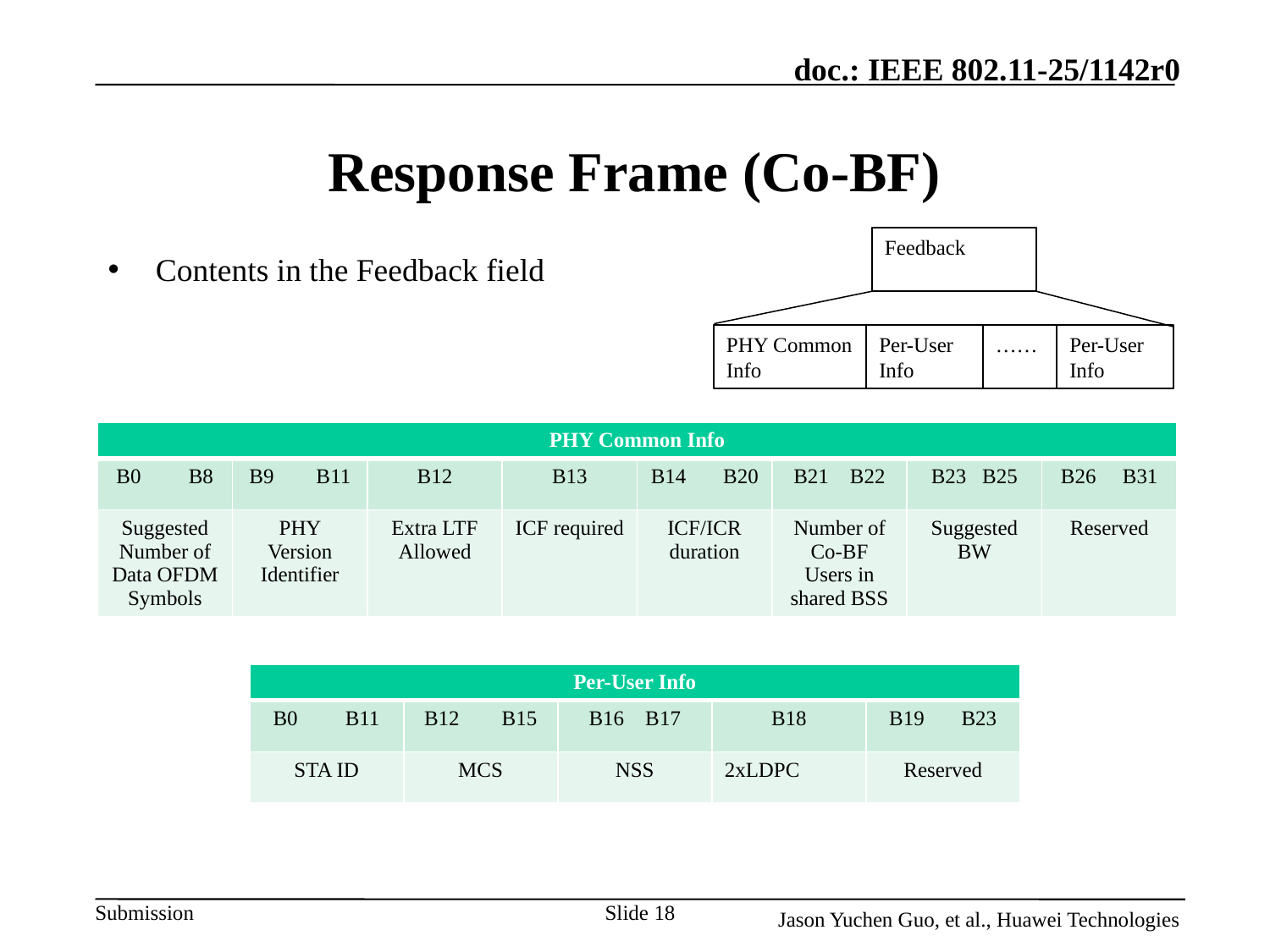

# Response Frame (Co-BF)
Feedback
Contents in the Feedback field
PHY Common Info
Per-User Info
……
Per-User Info
| PHY Common Info |  |  |  |  |  |  |  |
| --- | --- | --- | --- | --- | --- | --- | --- |
| B0 B8 | B9 B11 | B12 | B13 | B14 B20 | B21 B22 | B23 B25 | B26 B31 |
| Suggested Number of Data OFDM Symbols | PHY Version Identifier | Extra LTF Allowed | ICF required | ICF/ICR duration | Number of Co-BF Users in shared BSS | Suggested BW | Reserved |
| Per-User Info |  |  |  |  |
| --- | --- | --- | --- | --- |
| B0 B11 | B12 B15 | B16 B17 | B18 | B19 B23 |
| STA ID | MCS | NSS | 2xLDPC | Reserved |
Slide 18